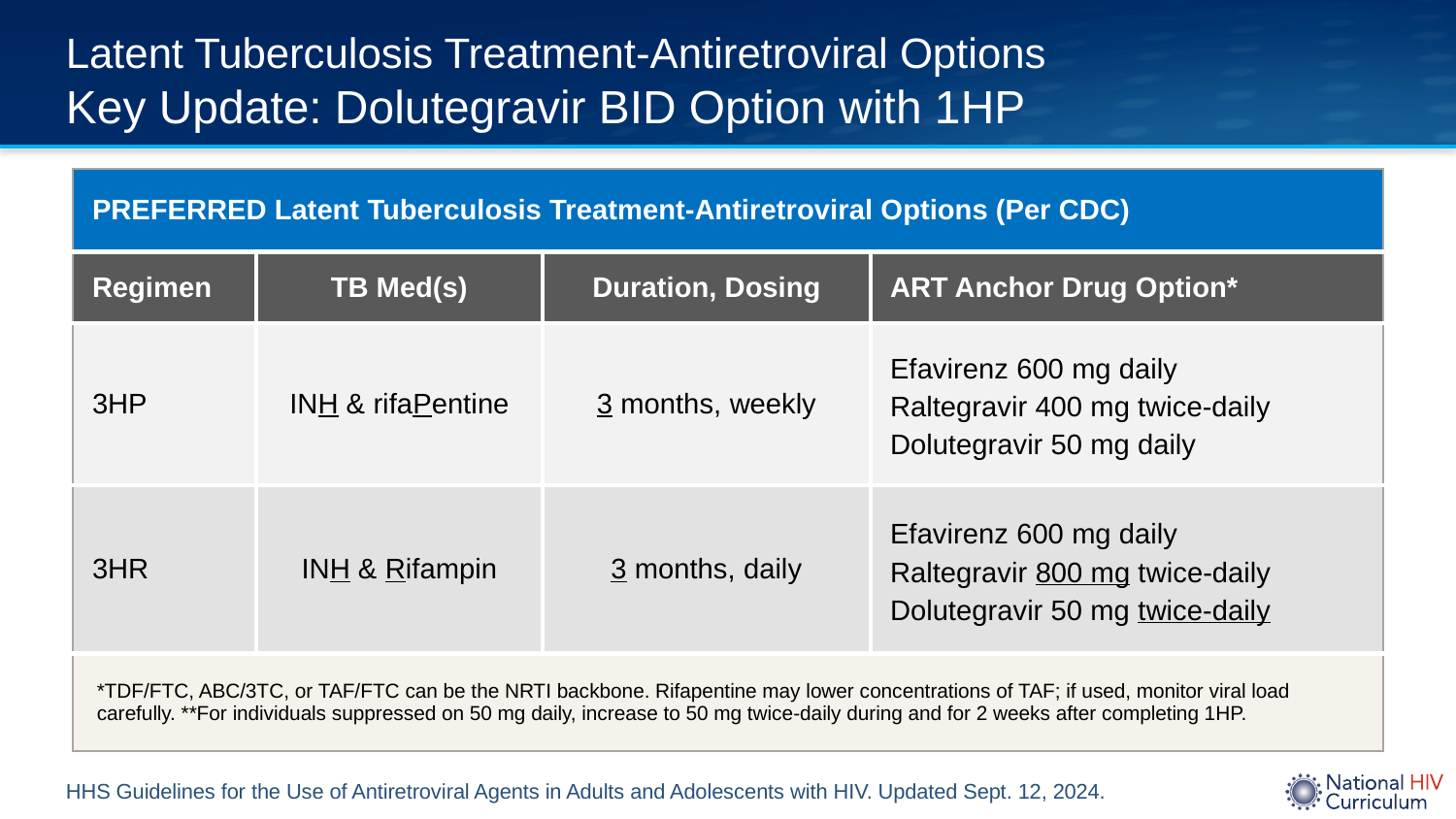

# Latent Tuberculosis Treatment-Antiretroviral Options Key Update: Dolutegravir BID Option with 1HP
| PREFERRED Latent Tuberculosis Treatment-Antiretroviral Options (Per CDC) |  |  |  |
| --- | --- | --- | --- |
| Regimen | TB Med(s) | Duration, Dosing | ART Anchor Drug Option\* |
| 3HP | INH & rifaPentine | 3 months, weekly | Efavirenz 600 mg daily Raltegravir 400 mg twice-daily Dolutegravir 50 mg daily |
| 3HR | INH & Rifampin | 3 months, daily | Efavirenz 600 mg daily Raltegravir 800 mg twice-daily Dolutegravir 50 mg twice-daily |
| \*TDF/FTC, ABC/3TC, or TAF/FTC can be the NRTI backbone. Rifapentine may lower concentrations of TAF; if used, monitor viral load carefully. \*\*For individuals suppressed on 50 mg daily, increase to 50 mg twice-daily during and for 2 weeks after completing 1HP. |  |  |  |
HHS Guidelines for the Use of Antiretroviral Agents in Adults and Adolescents with HIV. Updated Sept. 12, 2024.